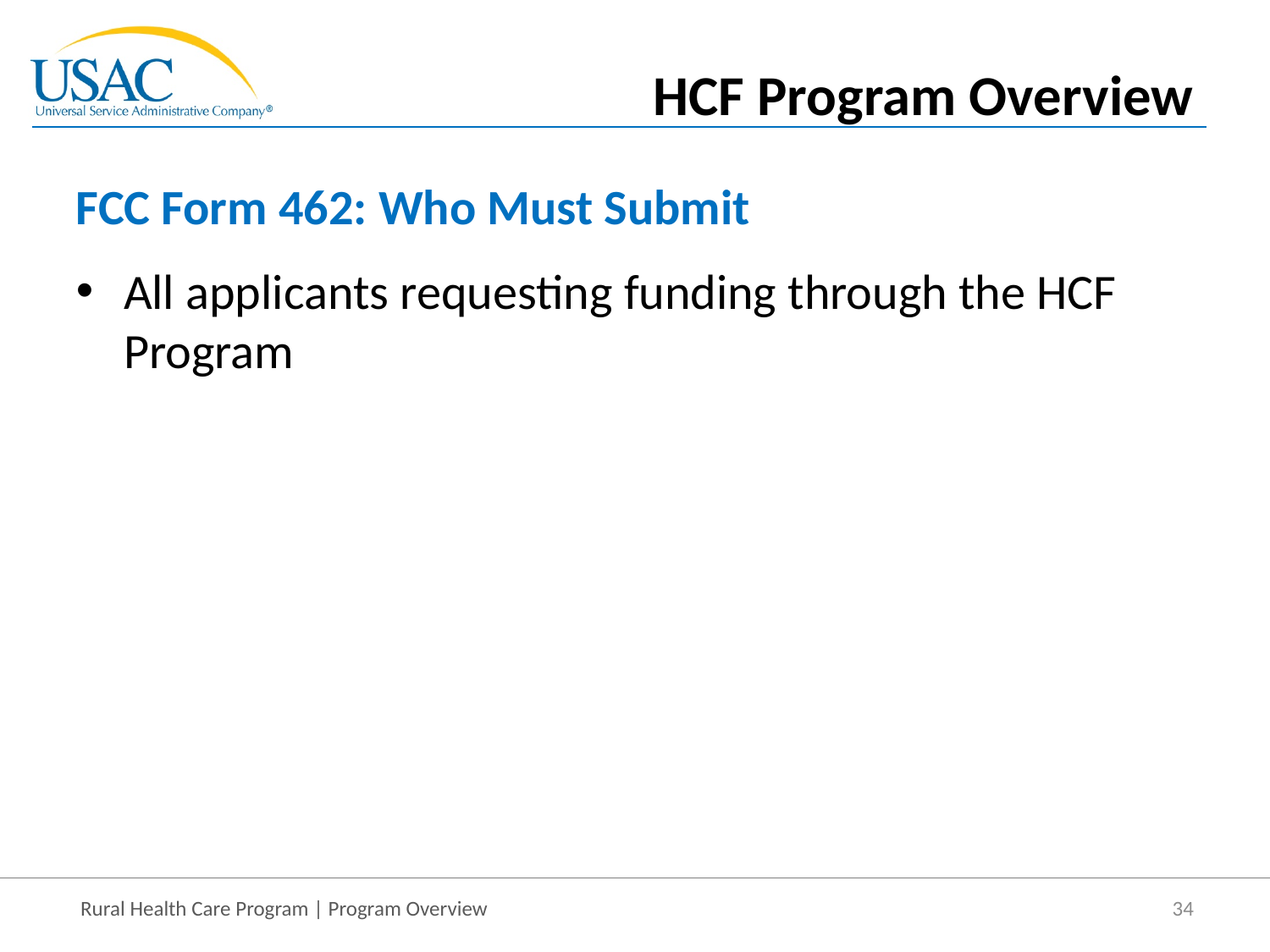

HCF Program Overview
# FCC Form 462: Who Must Submit
All applicants requesting funding through the HCF Program

34